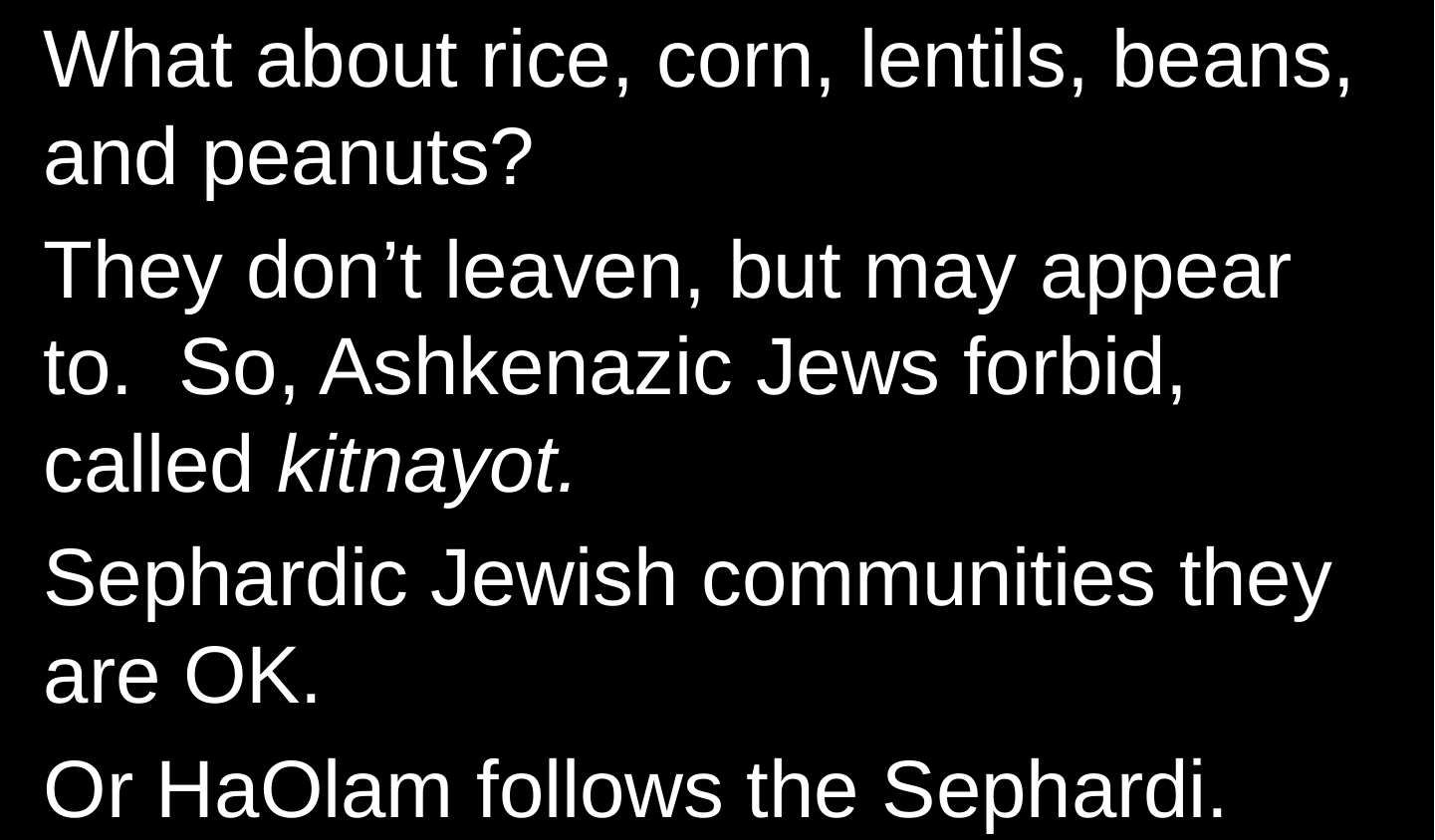

What about rice, corn, lentils, beans, and peanuts?
They don’t leaven, but may appear to.  So, Ashkenazic Jews forbid, called kitnayot.
Sephardic Jewish communities they are OK.
Or HaOlam follows the Sephardi.